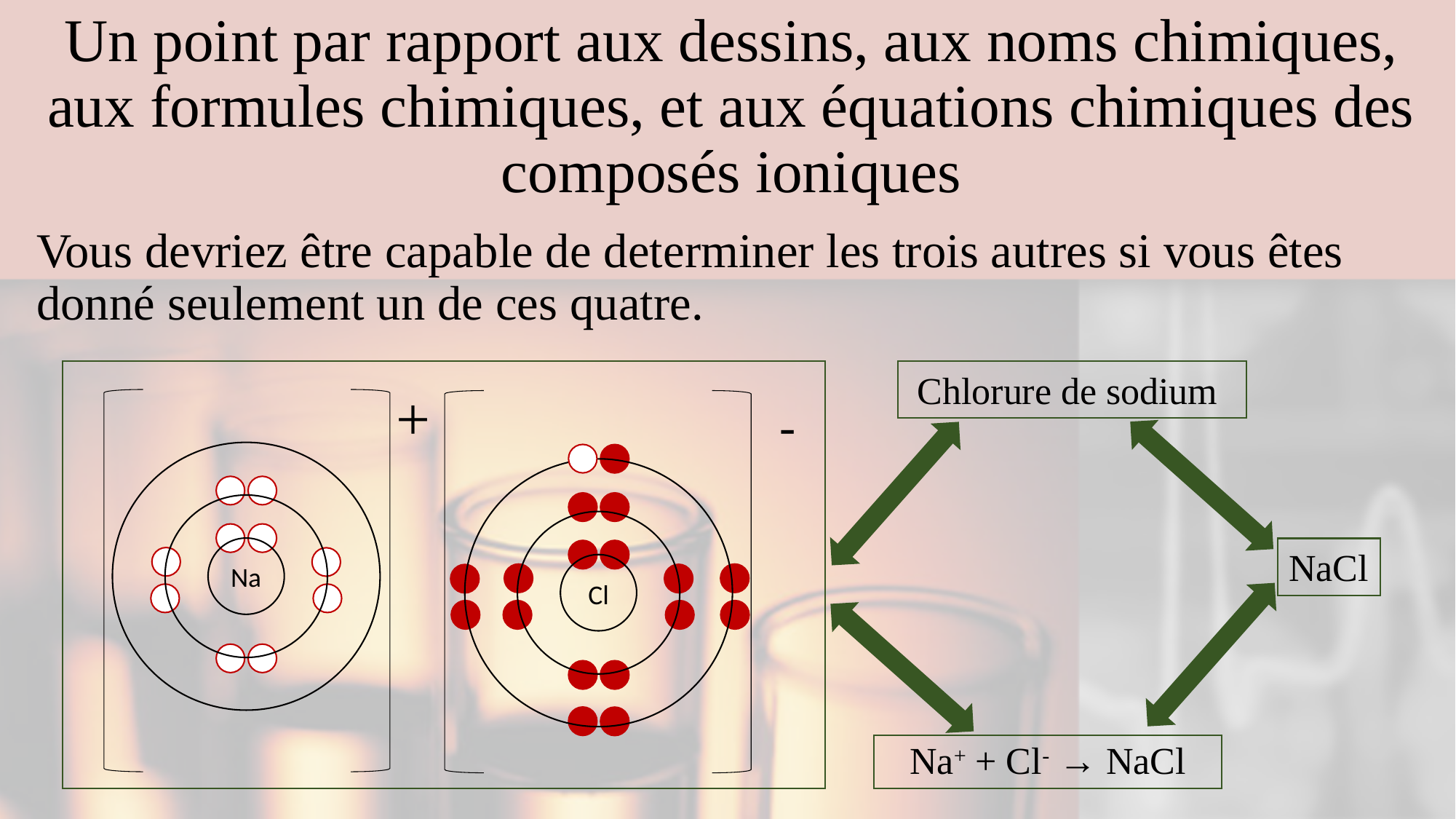

# Un point par rapport aux dessins, aux noms chimiques, aux formules chimiques, et aux équations chimiques des composés ioniques
Vous devriez être capable de determiner les trois autres si vous êtes donné seulement un de ces quatre.

Chlorure de sodium
+
-

NaCl

Na

Cl

Na+ + Cl- → NaCl